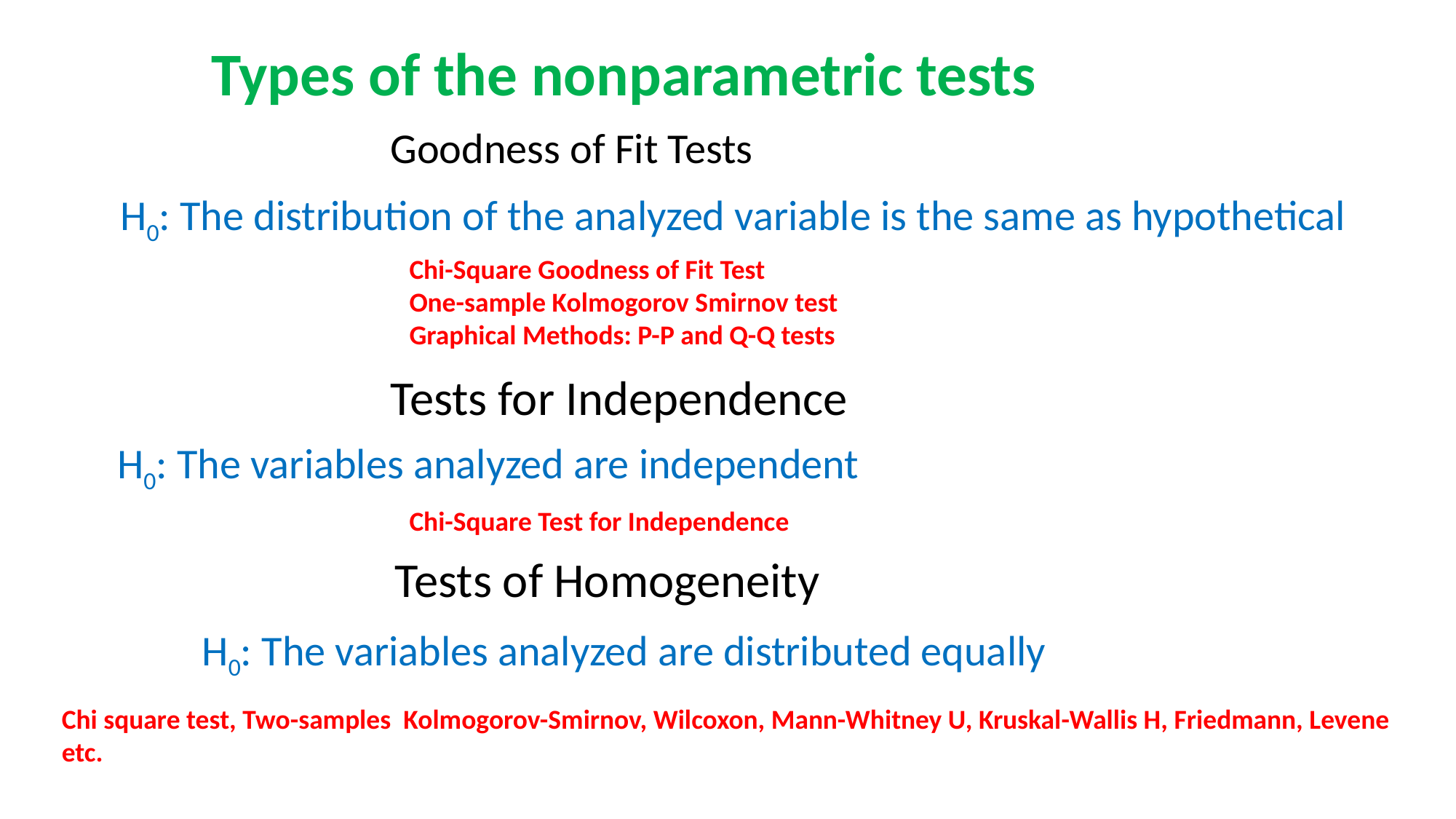

Types of the nonparametric tests
Goodness of Fit Tests
H0: The distribution of the analyzed variable is the same as hypothetical
Chi-Square Goodness of Fit Test
One-sample Kolmogorov Smirnov test
Graphical Methods: P-P and Q-Q tests
Tests for Independence
H0: The variables analyzed are independent
Chi-Square Test for Independence

Tests of Homogeneity
H0: The variables analyzed are distributed equally
Chi square test, Two-samples  Kolmogorov-Smirnov, Wilcoxon, Mann-Whitney U, Kruskal-Wallis H, Friedmann, Levene etc.